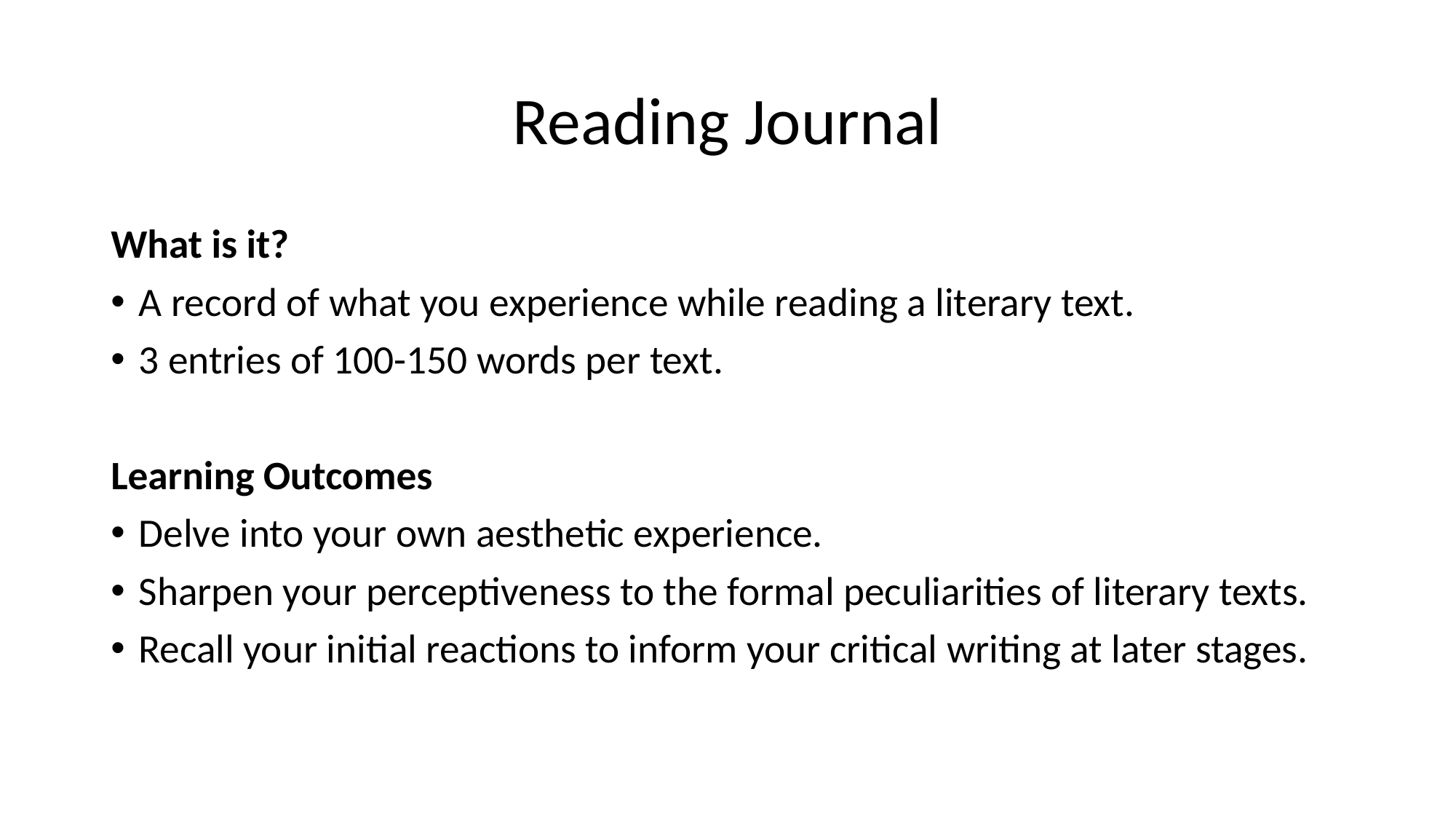

# Reading Journal
What is it?
A record of what you experience while reading a literary text.
3 entries of 100-150 words per text.

Learning Outcomes
Delve into your own aesthetic experience.
Sharpen your perceptiveness to the formal peculiarities of literary texts.
Recall your initial reactions to inform your critical writing at later stages.